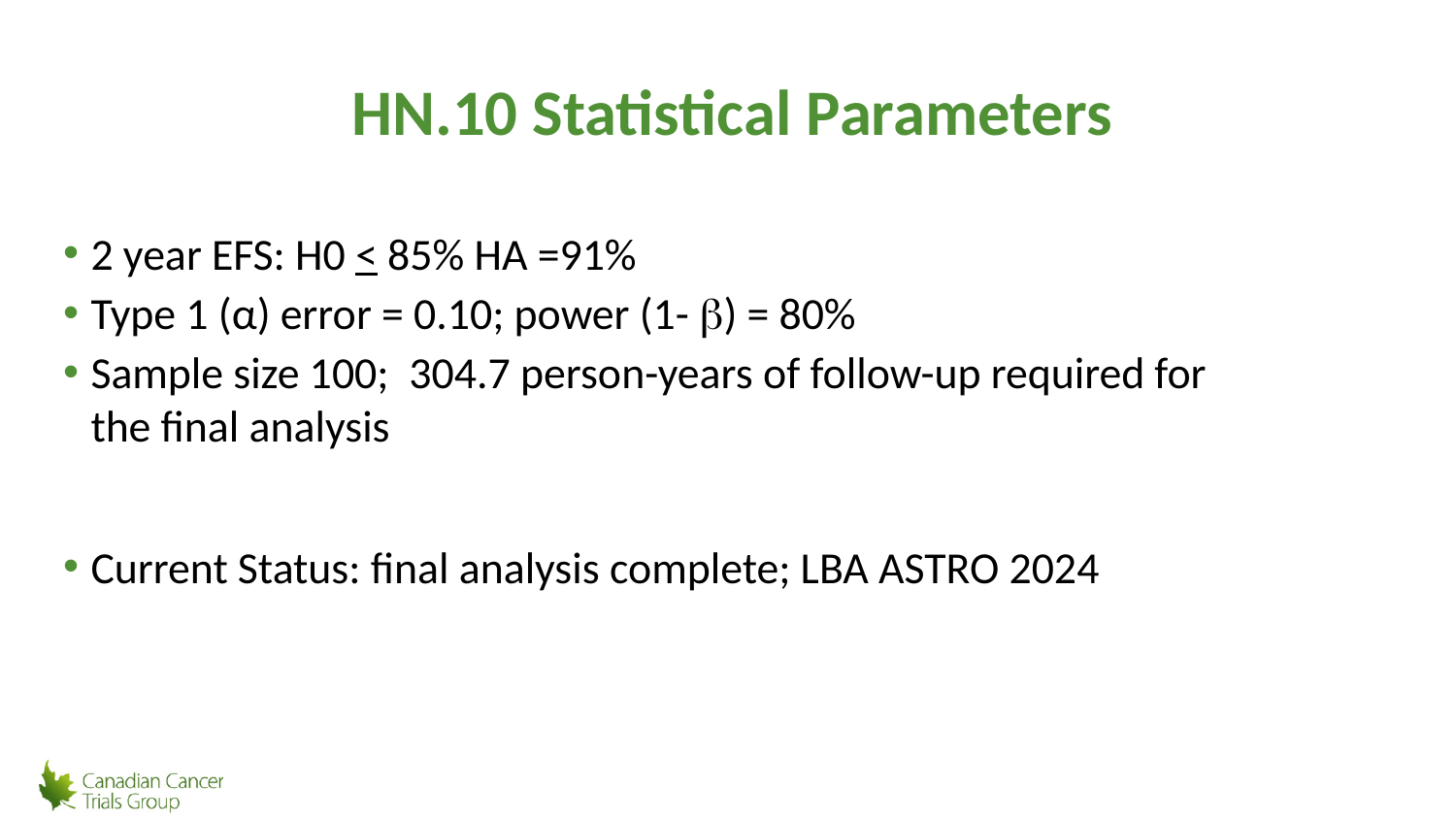

# HN.10 Statistical Parameters
2 year EFS: H0 < 85% HA =91%
Type 1 (α) error = 0.10; power (1- β) = 80%
Sample size 100;  304.7 person-years of follow-up required for the final analysis

Current Status: final analysis complete; LBA ASTRO 2024